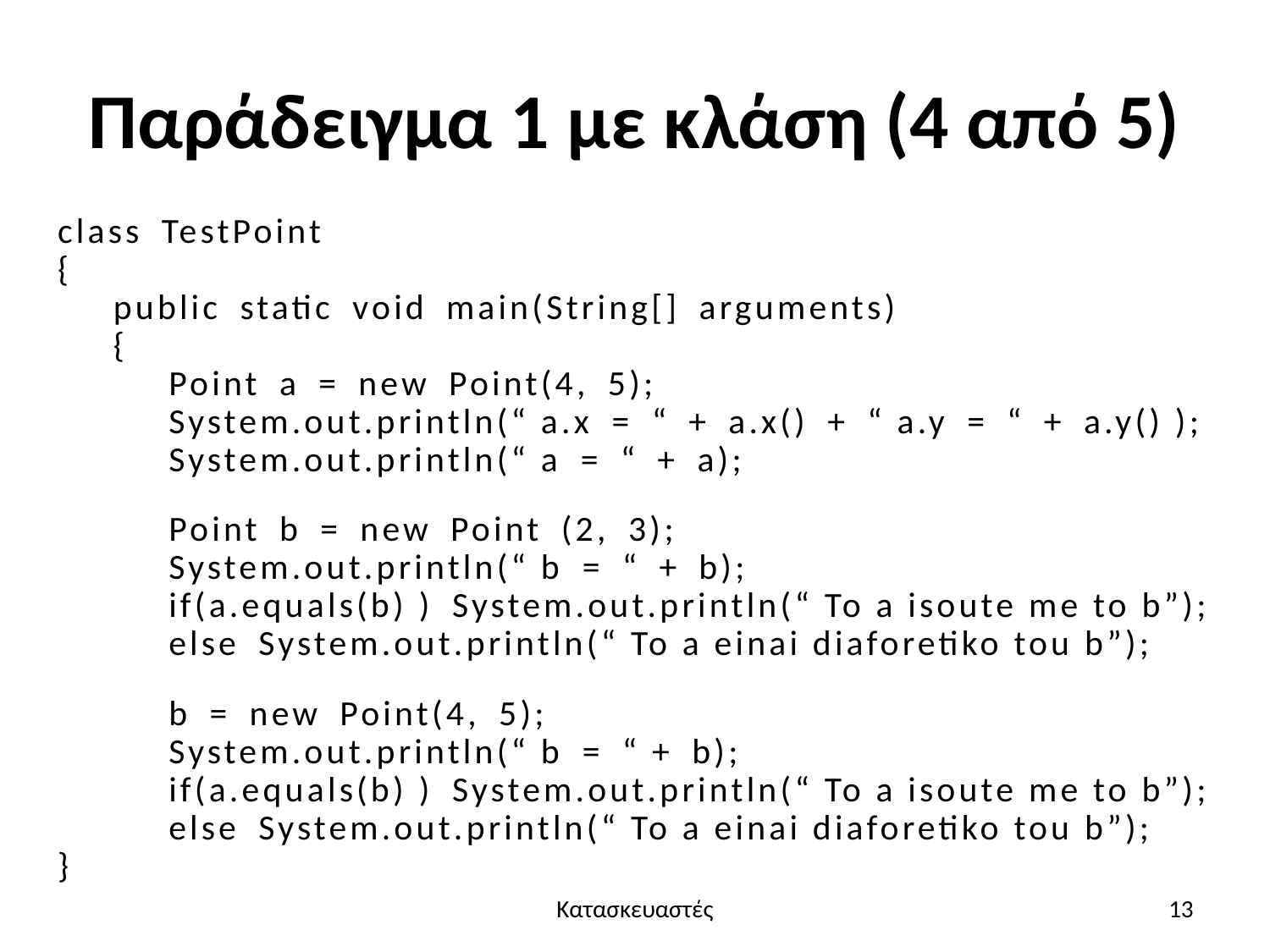

# Παράδειγμα 1 με κλάση (4 από 5)
class TestPoint
{
public static void main(String[] arguments)
{
Point a = new Point(4, 5);
System.out.println(“ a.x = “ + a.x() + “ a.y = “ + a.y() );
System.out.println(“ a = “ + a);
Point b = new Point (2, 3);
System.out.println(“ b = “ + b);
if(a.equals(b) ) System.out.println(“ To a isoute me to b”);
else System.out.println(“ To a einai diaforetiko tou b”);
b = new Point(4, 5);
System.out.println(“ b = “ + b);
if(a.equals(b) ) System.out.println(“ To a isoute me to b”);
else System.out.println(“ To a einai diaforetiko tou b”);
}
Κατασκευαστές
13